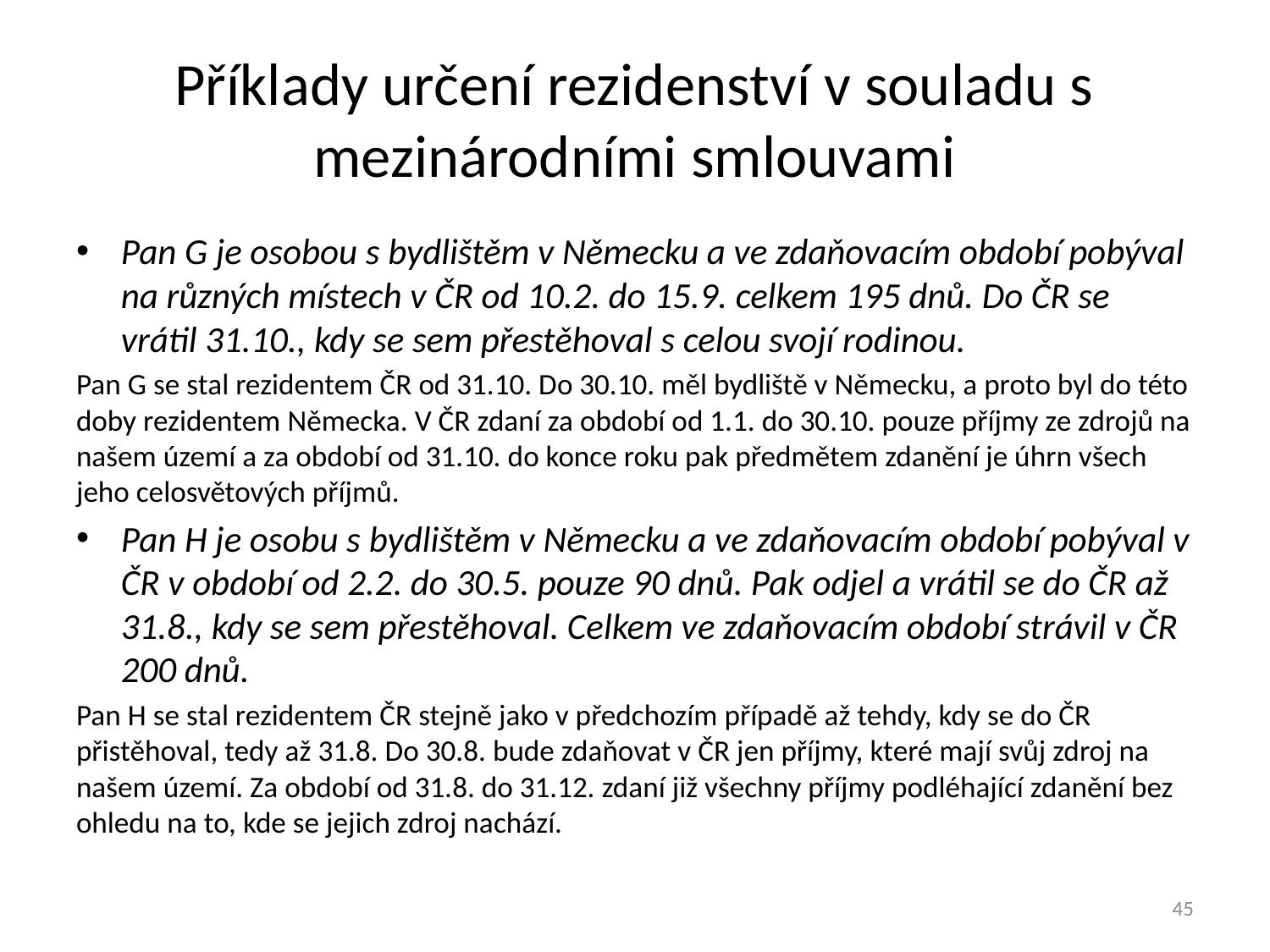

# Příklady určení rezidenství v souladu s mezinárodními smlouvami
Pan G je osobou s bydlištěm v Německu a ve zdaňovacím období pobýval na různých místech v ČR od 10.2. do 15.9. celkem 195 dnů. Do ČR se vrátil 31.10., kdy se sem přestěhoval s celou svojí rodinou.
Pan G se stal rezidentem ČR od 31.10. Do 30.10. měl bydliště v Německu, a proto byl do této doby rezidentem Německa. V ČR zdaní za období od 1.1. do 30.10. pouze příjmy ze zdrojů na našem území a za období od 31.10. do konce roku pak předmětem zdanění je úhrn všech jeho celosvětových příjmů.
Pan H je osobu s bydlištěm v Německu a ve zdaňovacím období pobýval v ČR v období od 2.2. do 30.5. pouze 90 dnů. Pak odjel a vrátil se do ČR až 31.8., kdy se sem přestěhoval. Celkem ve zdaňovacím období strávil v ČR 200 dnů.
Pan H se stal rezidentem ČR stejně jako v předchozím případě až tehdy, kdy se do ČR přistěhoval, tedy až 31.8. Do 30.8. bude zdaňovat v ČR jen příjmy, které mají svůj zdroj na našem území. Za období od 31.8. do 31.12. zdaní již všechny příjmy podléhající zdanění bez ohledu na to, kde se jejich zdroj nachází.

45